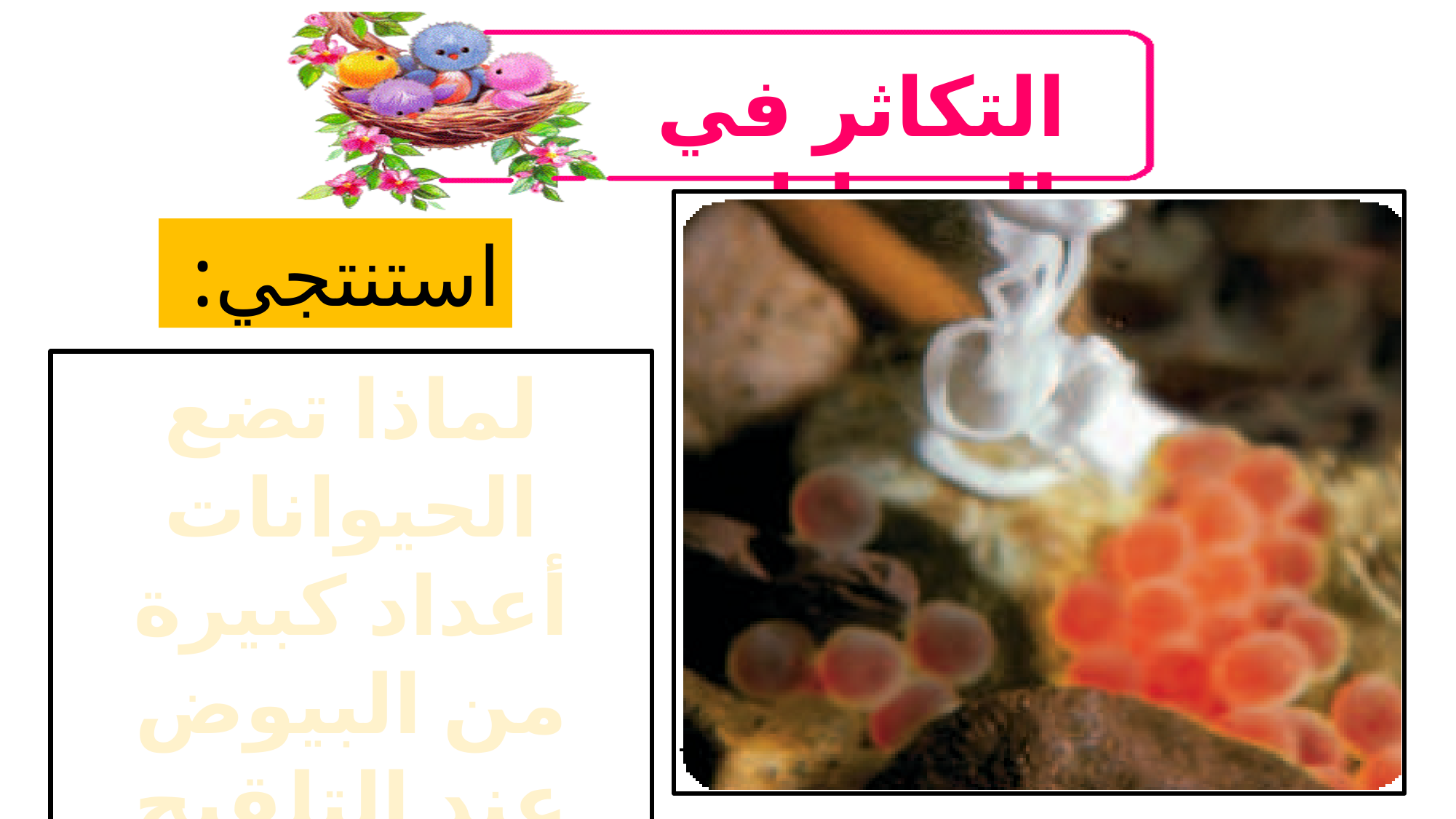

التكاثر في الحيوانات

استنتجي:
لماذا تضع الحيوانات أعداد كبيرة من البيوض عند التلقيح الخارجي ؟!